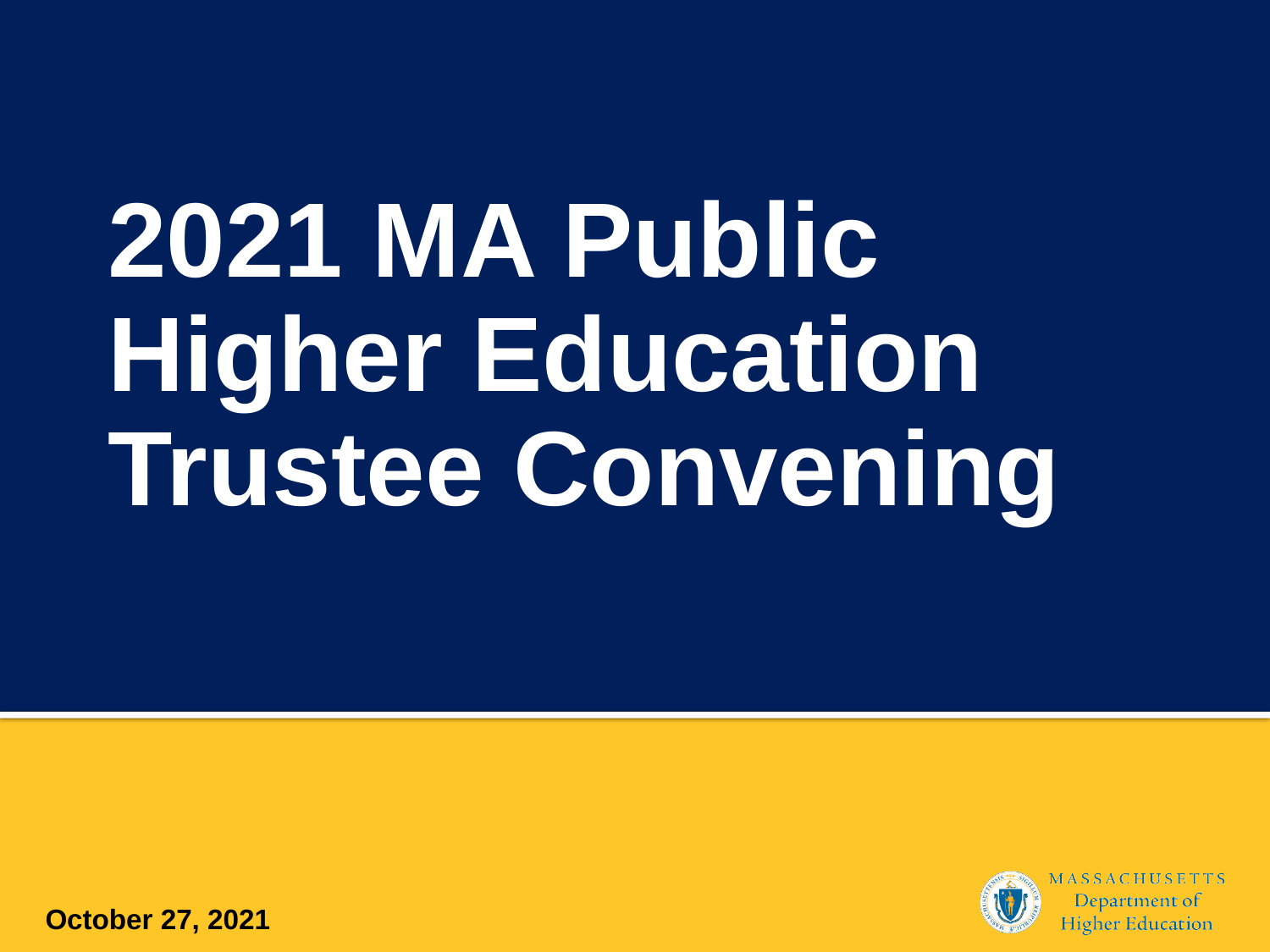

# 2021 MA Public Higher Education Trustee Convening
October 27, 2021